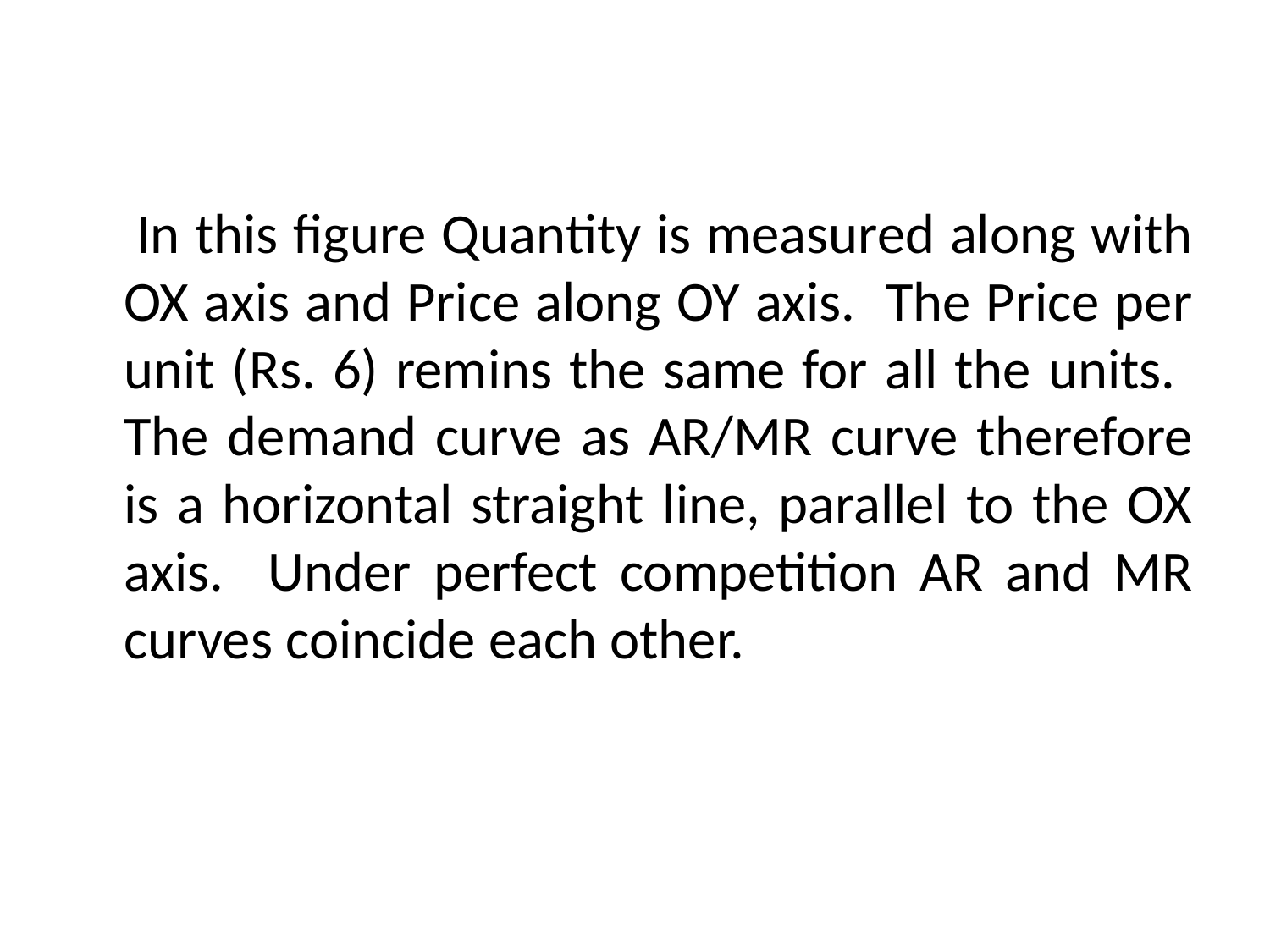

In this figure Quantity is measured along with OX axis and Price along OY axis.  The Price per unit (Rs. 6) remins the same for all the units.  The demand curve as AR/MR curve therefore is a horizontal straight line, parallel to the OX axis.  Under perfect competition AR and MR curves coincide each other.